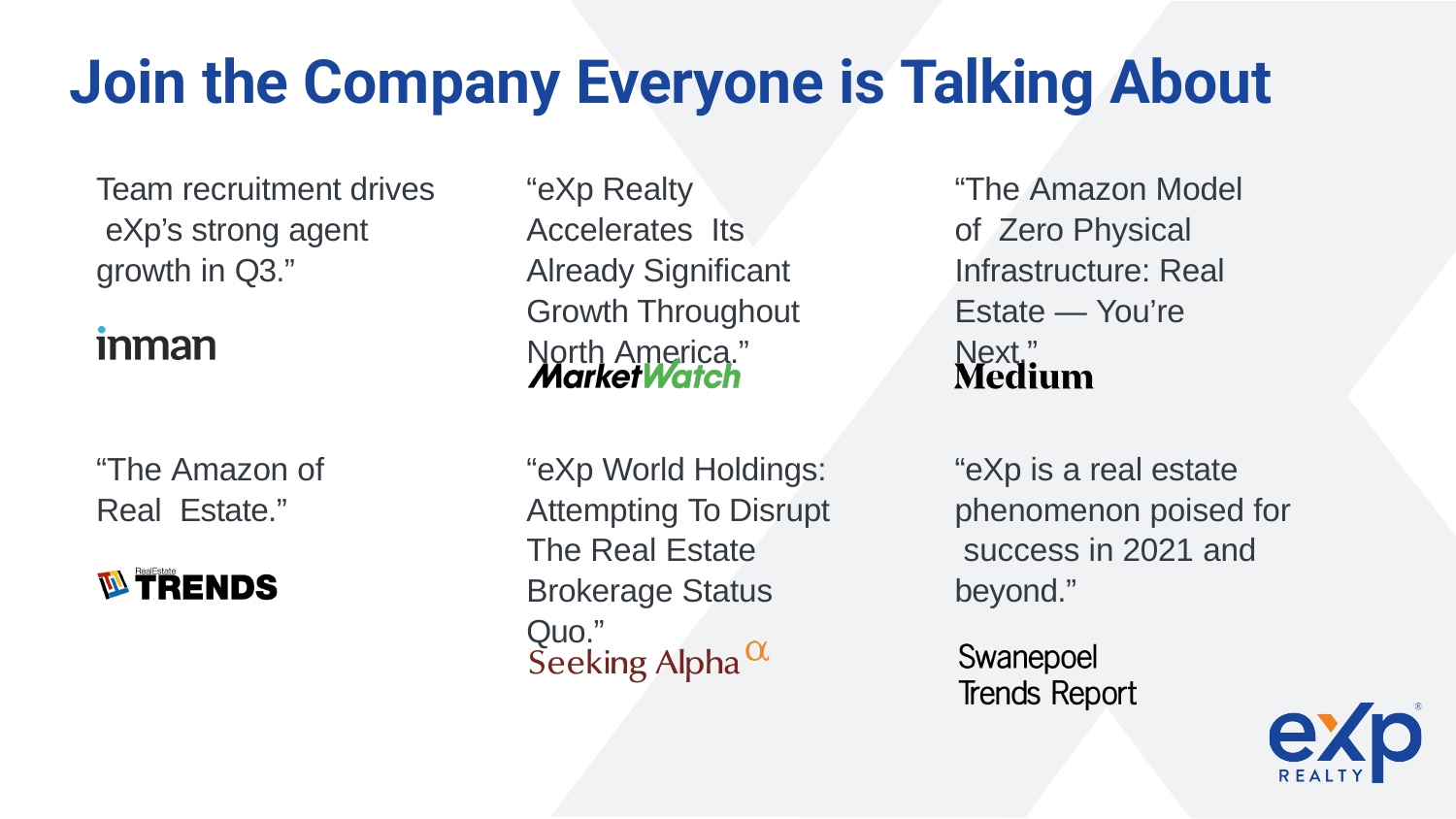

# Join the Company Everyone is Talking About
Team recruitment drives  eXp’s strong agent  growth in Q3.”
“eXp Realty Accelerates  Its Already Signiﬁcant  Growth Throughout  North America.”
“The Amazon Model of  Zero Physical  Infrastructure: Real  Estate — You’re Next.”

“The Amazon of Real  Estate.”
“eXp World Holdings:  Attempting To Disrupt  The Real Estate  Brokerage Status Quo.”
“eXp is a real estate  phenomenon poised for  success in 2021 and  beyond.”